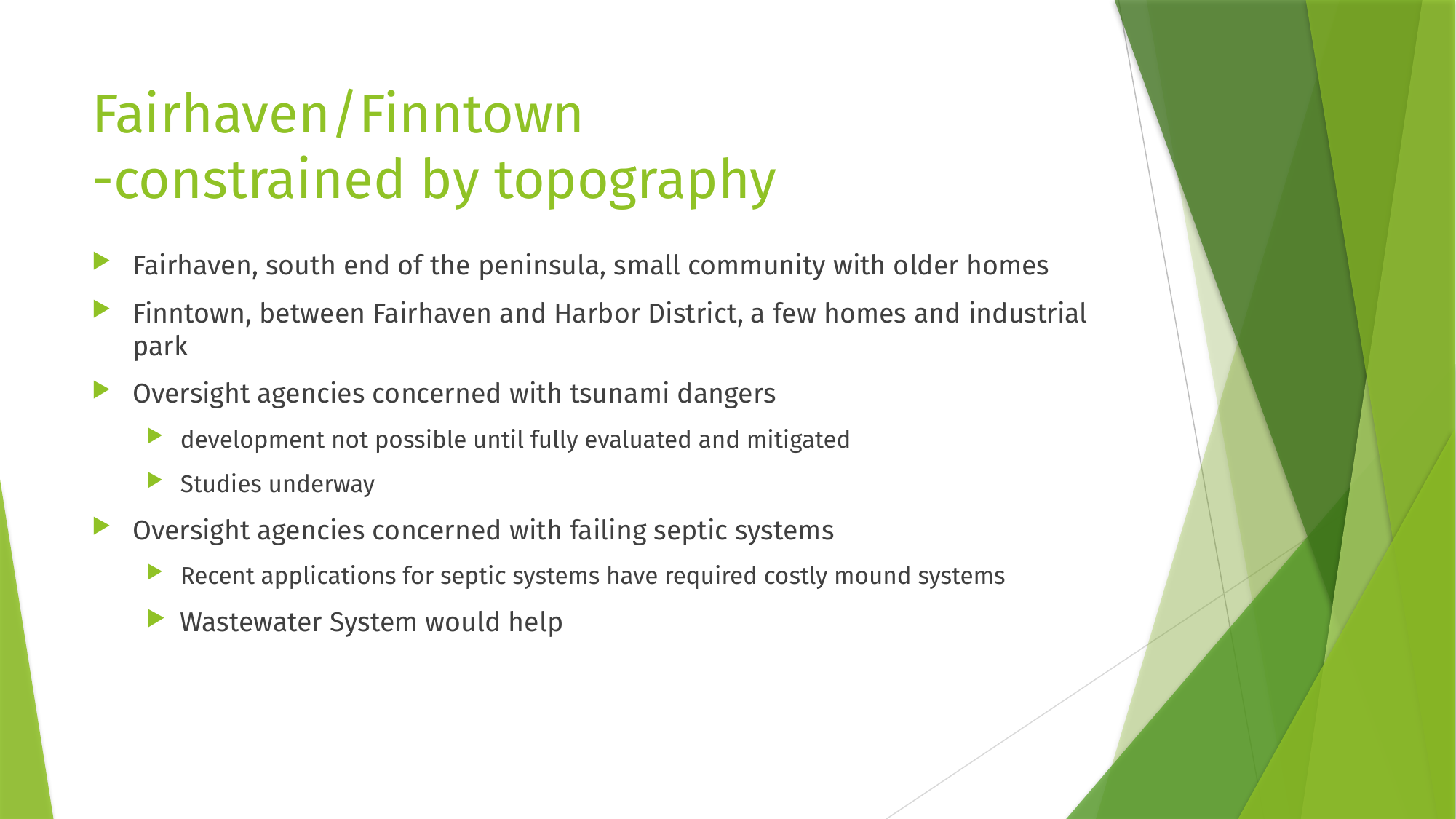

# Fairhaven/Finntown -constrained by topography
Fairhaven, south end of the peninsula, small community with older homes
Finntown, between Fairhaven and Harbor District, a few homes and industrial park
Oversight agencies concerned with tsunami dangers
development not possible until fully evaluated and mitigated
Studies underway
Oversight agencies concerned with failing septic systems
Recent applications for septic systems have required costly mound systems
Wastewater System would help